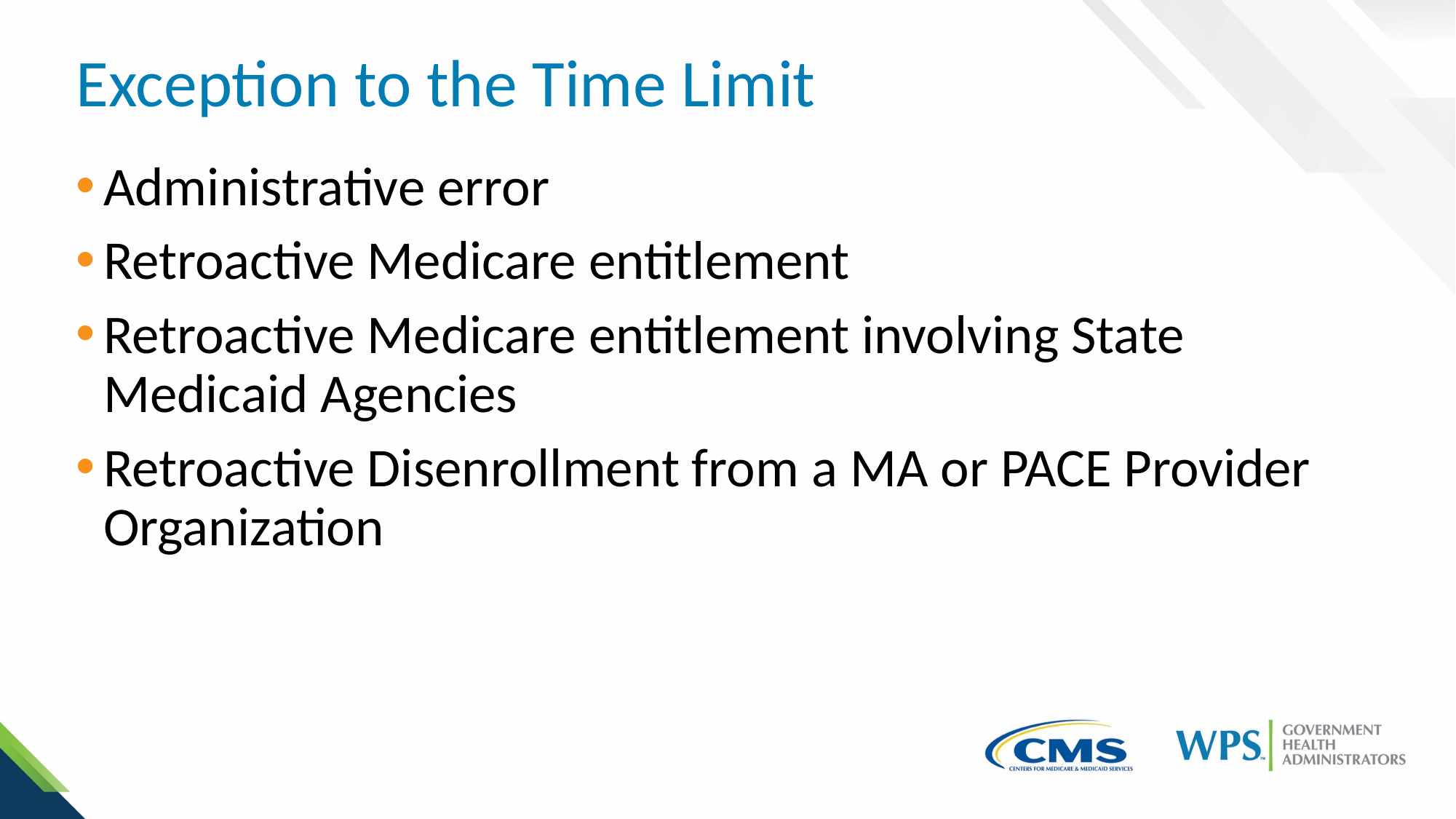

# Exception to the Time Limit
Administrative error
Retroactive Medicare entitlement
Retroactive Medicare entitlement involving State Medicaid Agencies
Retroactive Disenrollment from a MA or PACE Provider Organization